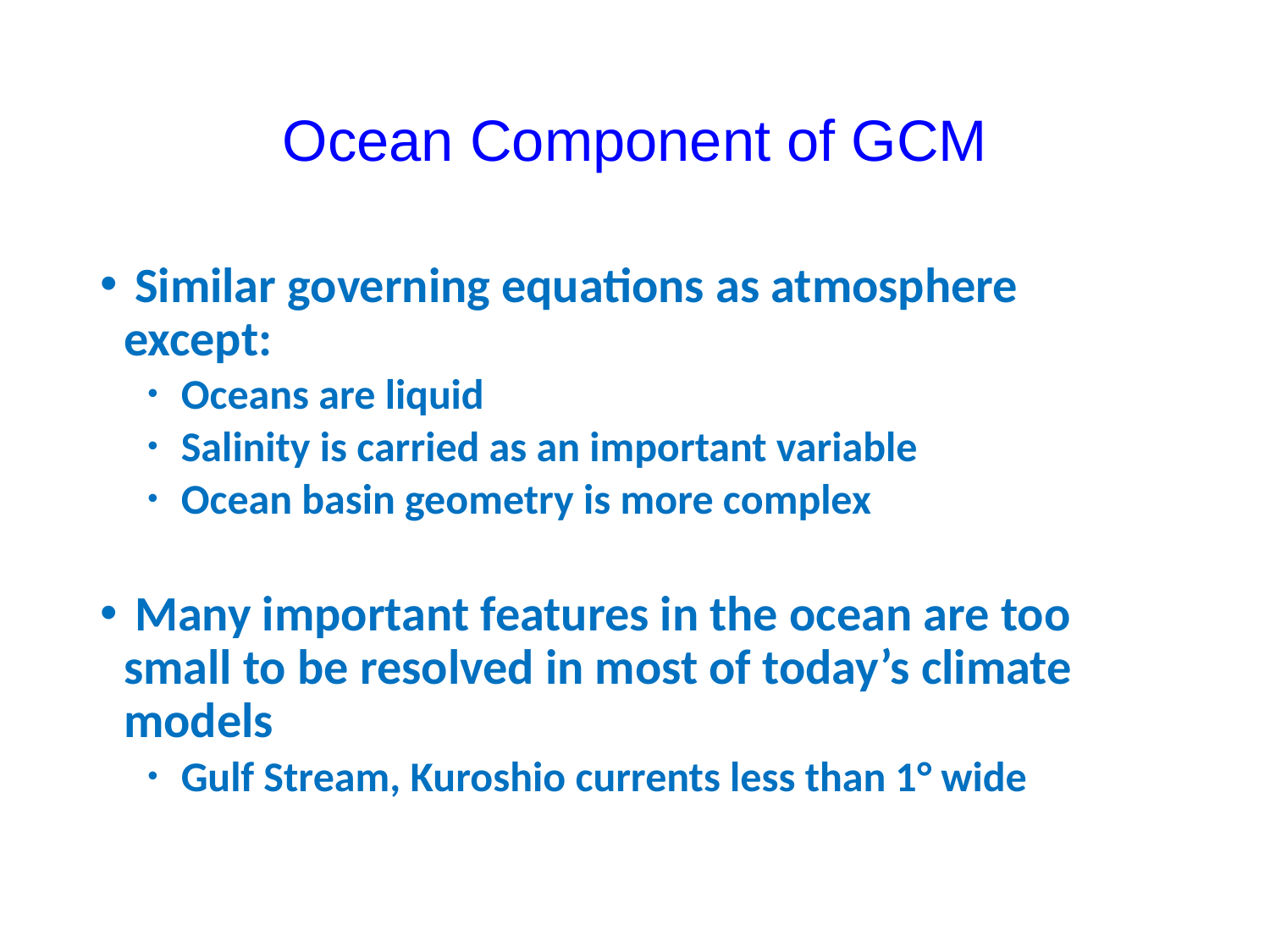

# Ocean Component of GCM
 Similar governing equations as atmosphere except:
 Oceans are liquid
 Salinity is carried as an important variable
 Ocean basin geometry is more complex

 Many important features in the ocean are too small to be resolved in most of today’s climate models
 Gulf Stream, Kuroshio currents less than 1° wide